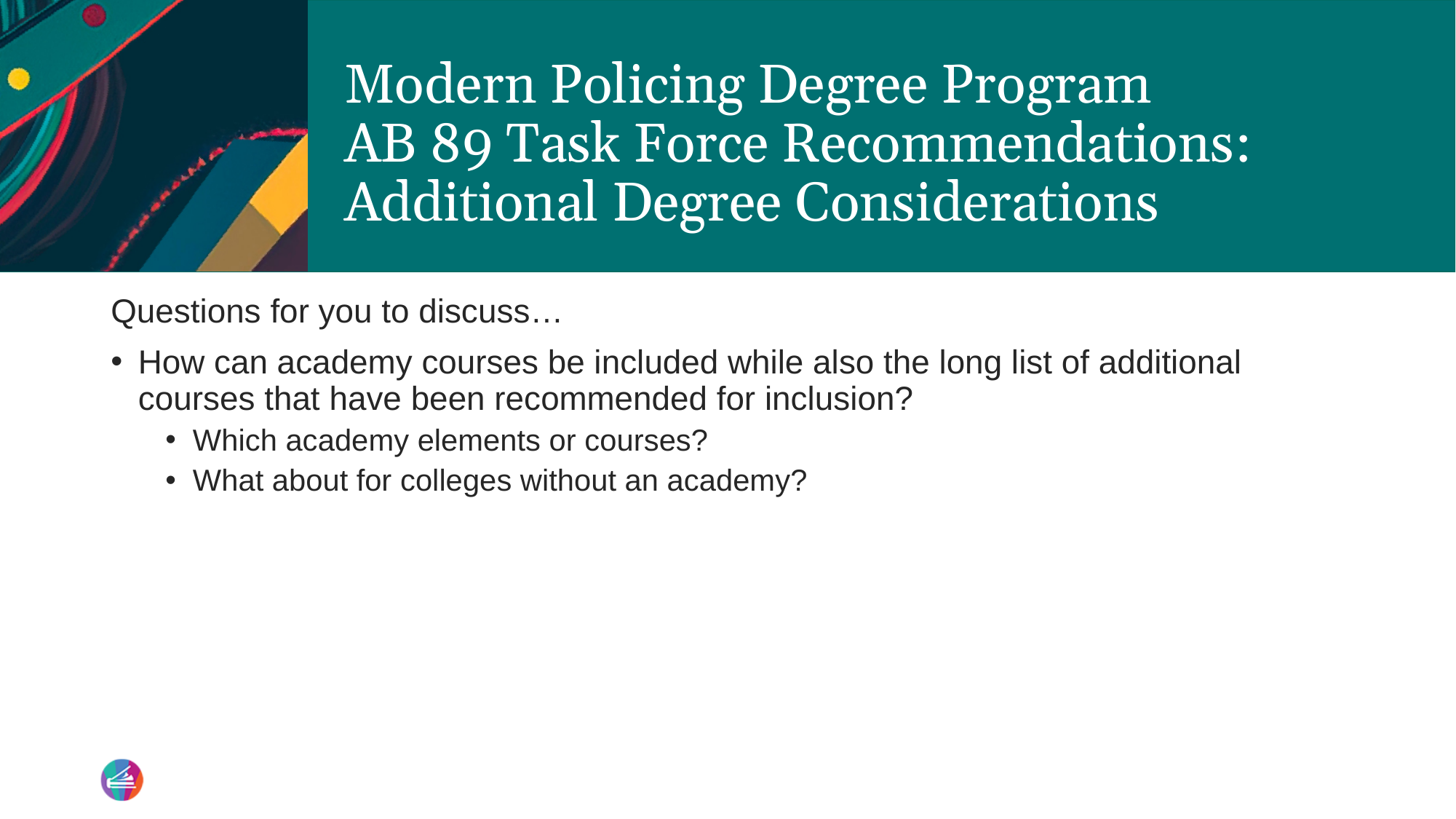

# Modern Policing Degree Program AB 89 Task Force Recommendations: Additional Degree Considerations
Questions for you to discuss…
How can academy courses be included while also the long list of additional courses that have been recommended for inclusion?
Which academy elements or courses?
What about for colleges without an academy?